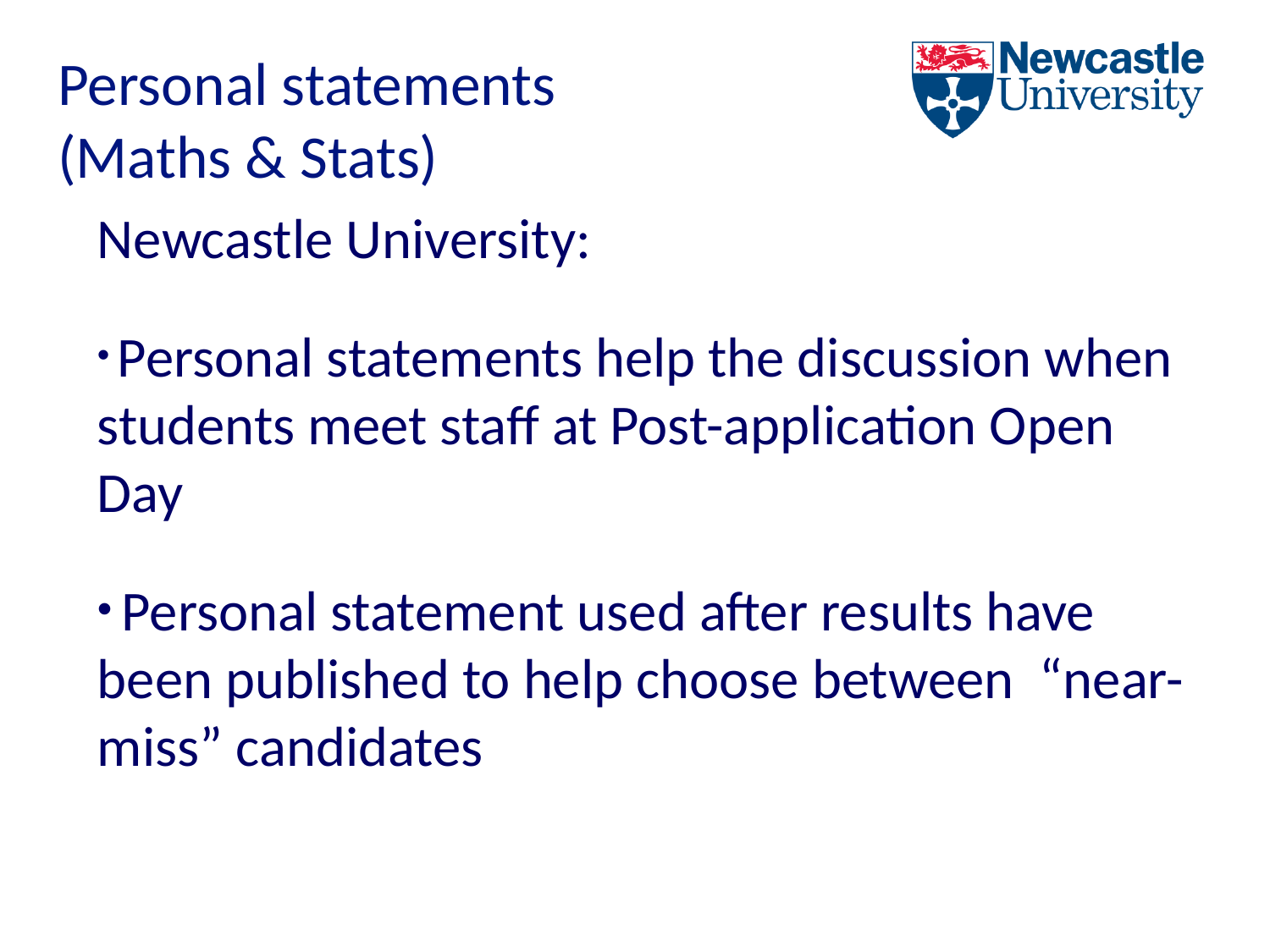

# Personal statements (Maths & Stats)
Newcastle University:

 Personal statements help the discussion when students meet staff at Post-application Open Day

 Personal statement used after results have been published to help choose between  “near-miss” candidates